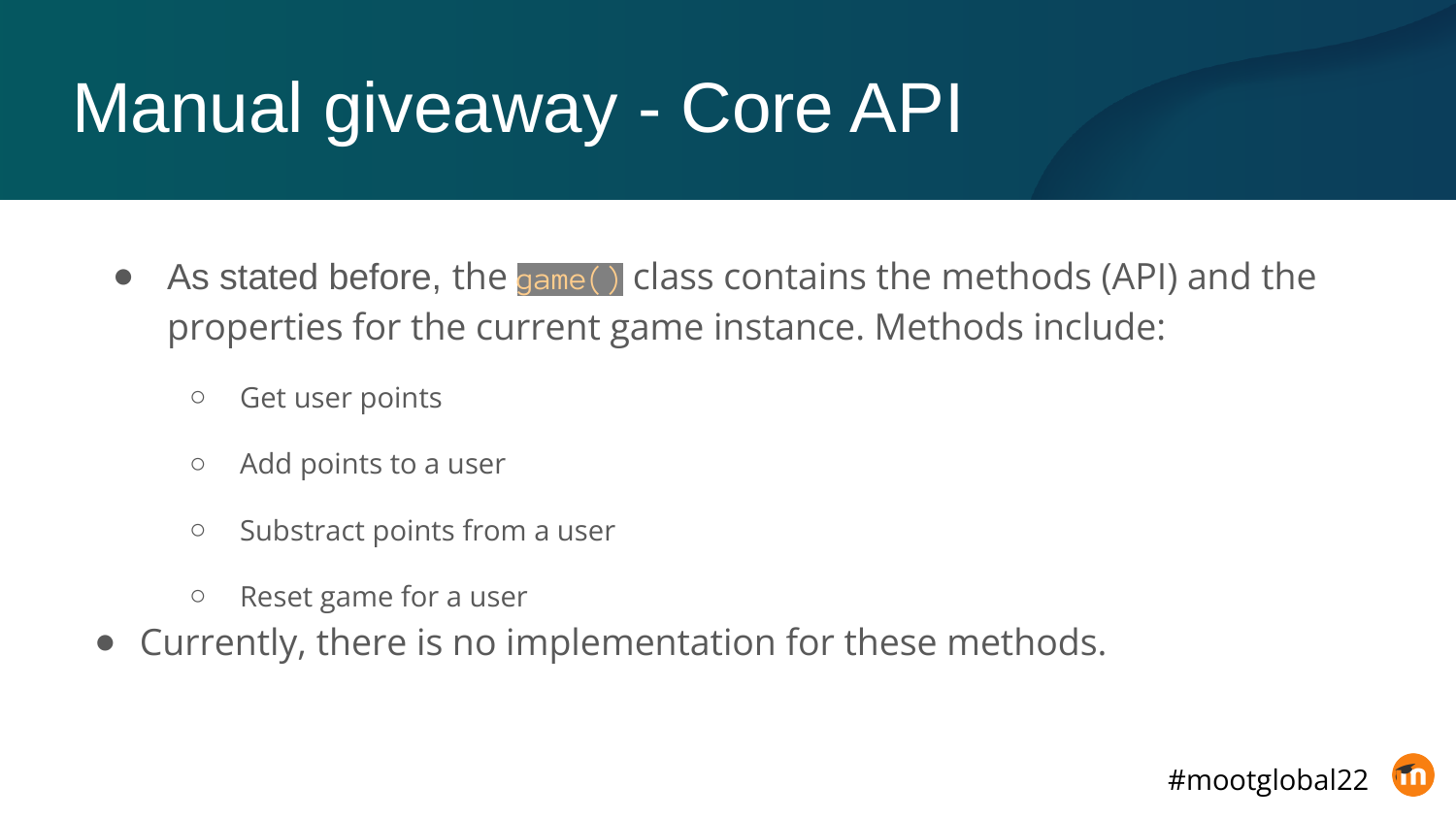

# Manual giveaway - Core API
As stated before, the game() class contains the methods (API) and the properties for the current game instance. Methods include:
Get user points
Add points to a user
Substract points from a user
Reset game for a user
Currently, there is no implementation for these methods.